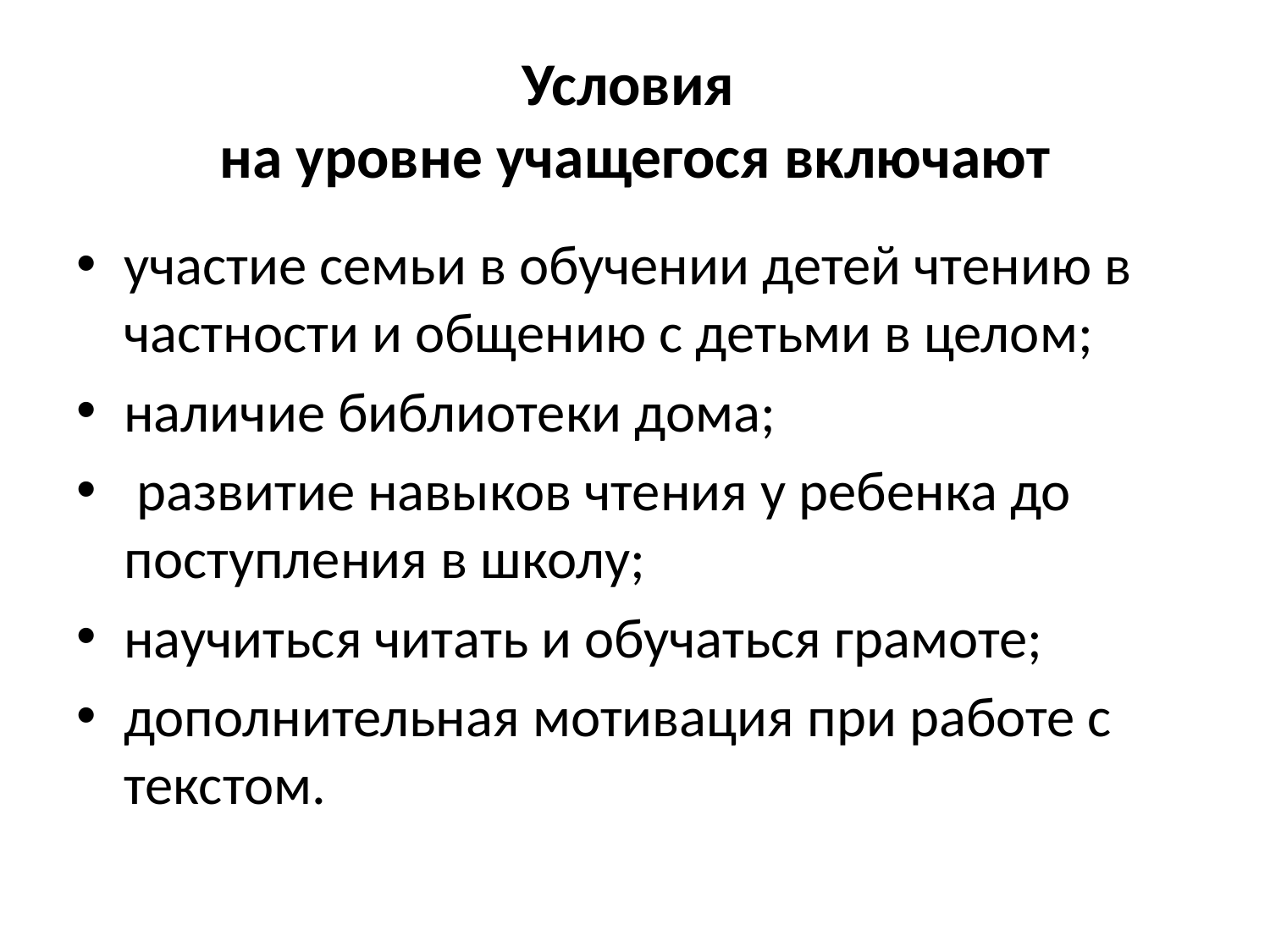

# Условия на уровне учащегося включают
участие семьи в обучении детей чтению в частности и общению с детьми в целом;
наличие библиотеки дома;
 развитие навыков чтения у ребенка до поступления в школу;
научиться читать и обучаться грамоте;
дополнительная мотивация при работе с текстом.